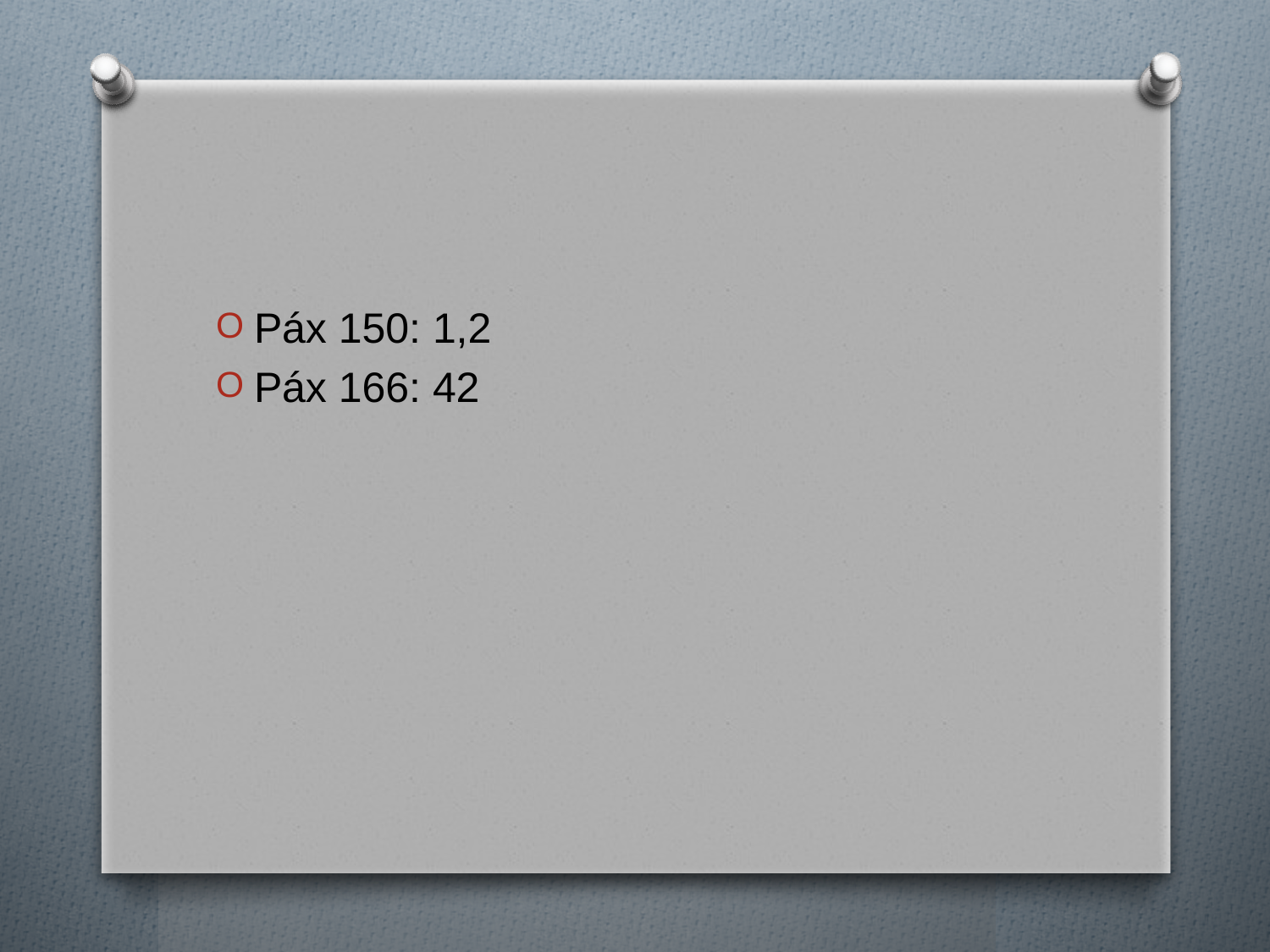

#
Páx 150: 1,2
Páx 166: 42